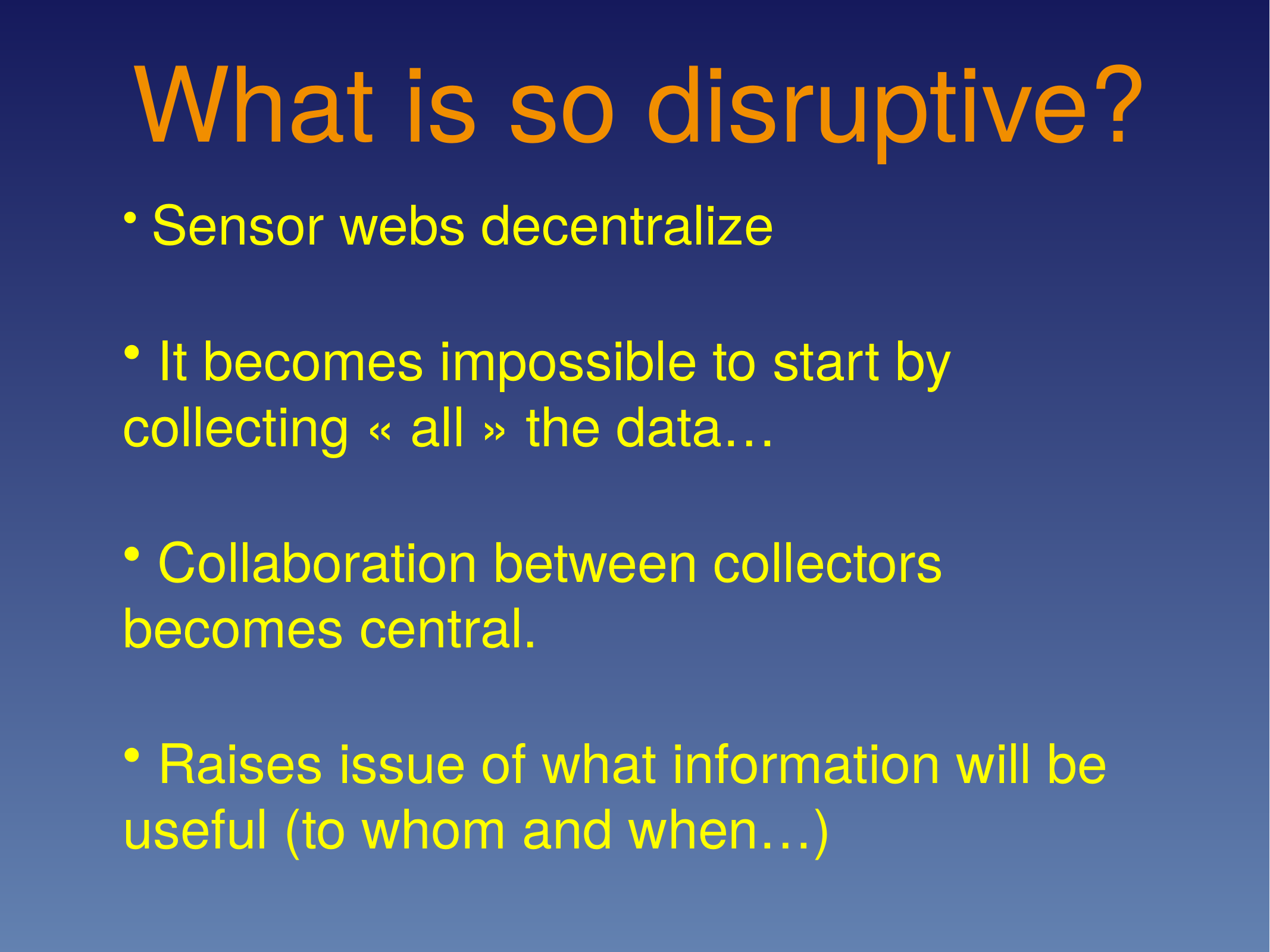

# What is so disruptive?
 Sensor webs decentralize

 It becomes impossible to start by collecting « all » the data…

 Collaboration between collectors becomes central.

 Raises issue of what information will be useful (to whom and when…)